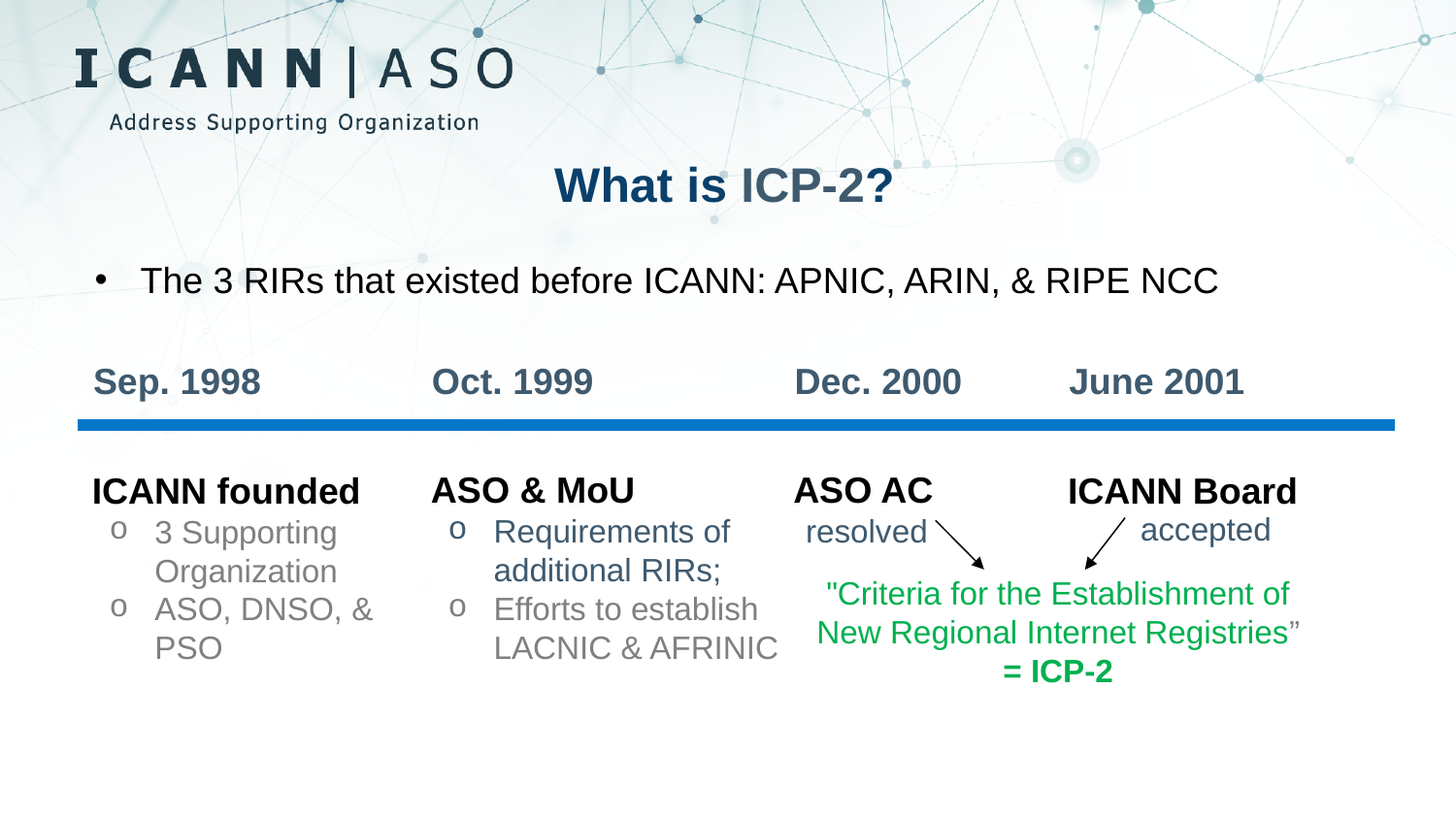

# What is ICP-2?
The 3 RIRs that existed before ICANN: APNIC, ARIN, & RIPE NCC
Sep. 1998
Oct. 1999
Dec. 2000
June 2001
ASO & MoU
Requirements of additional RIRs;
Efforts to establish LACNIC & AFRINIC
ASO AC
ICANN Board
ICANN founded
3 Supporting Organization
ASO, DNSO, & PSO
accepted
resolved
"Criteria for the Establishment of New Regional Internet Registries”
= ICP-2